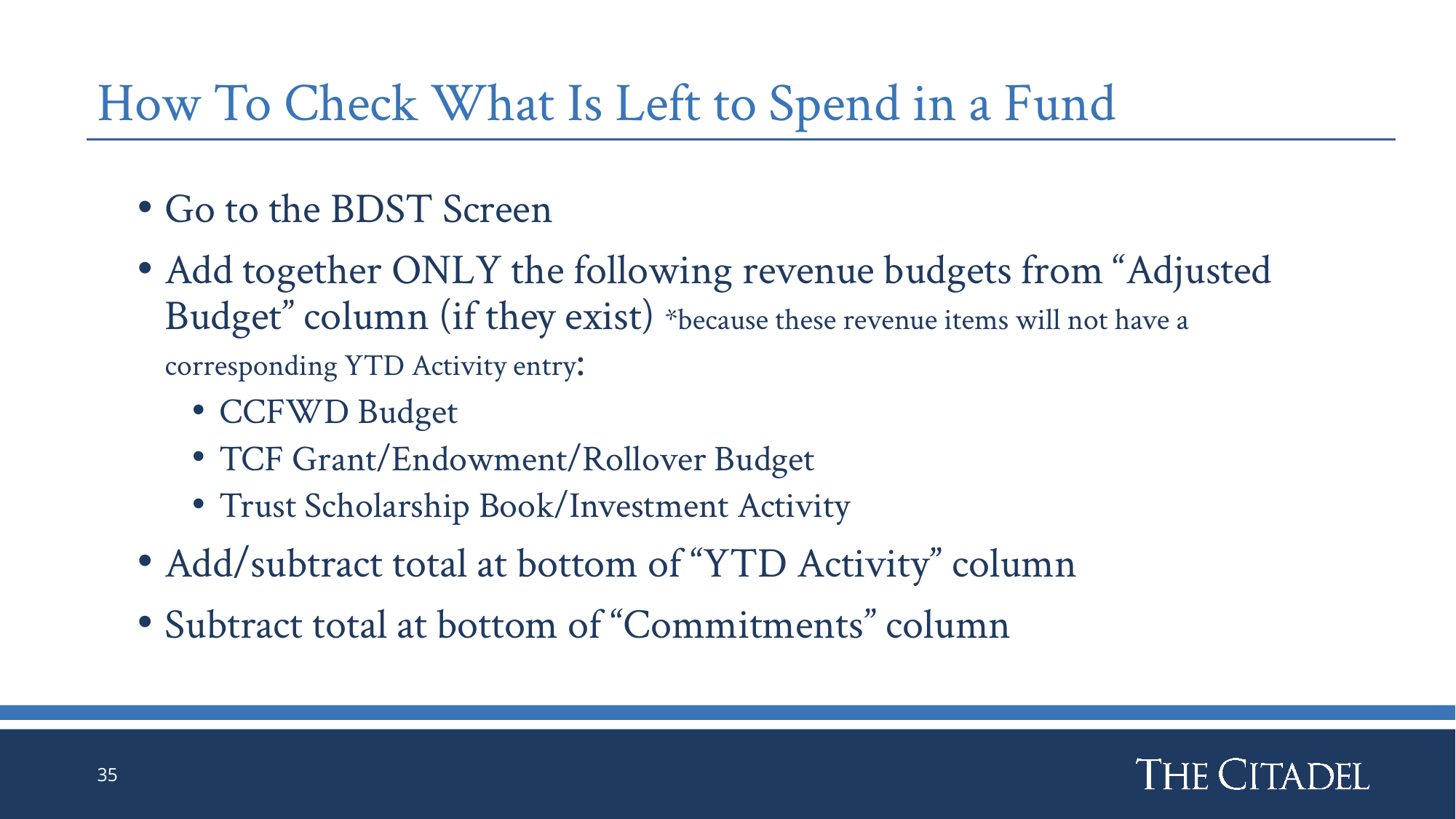

How To Check What Is Left to Spend in a Fund
Go to the BDST Screen
Add together ONLY the following revenue budgets from “Adjusted Budget” column (if they exist) *because these revenue items will not have a corresponding YTD Activity entry:
CCFWD Budget
TCF Grant/Endowment/Rollover Budget
Trust Scholarship Book/Investment Activity
Add/subtract total at bottom of “YTD Activity” column
Subtract total at bottom of “Commitments” column

35